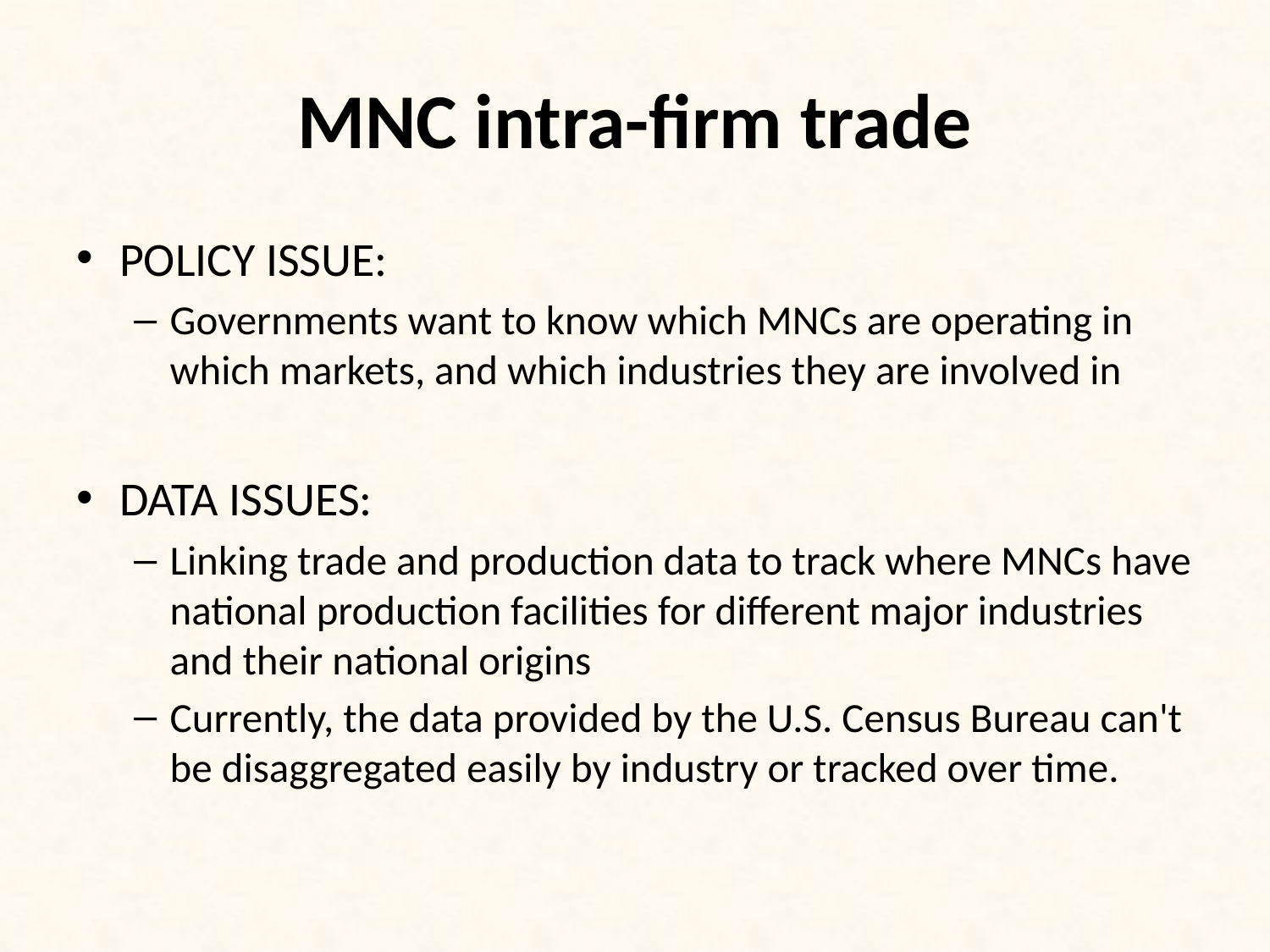

# MNC intra-firm trade
POLICY ISSUE:
Governments want to know which MNCs are operating in which markets, and which industries they are involved in

DATA ISSUES:
Linking trade and production data to track where MNCs have national production facilities for different major industries and their national origins
Currently, the data provided by the U.S. Census Bureau can't be disaggregated easily by industry or tracked over time.
19